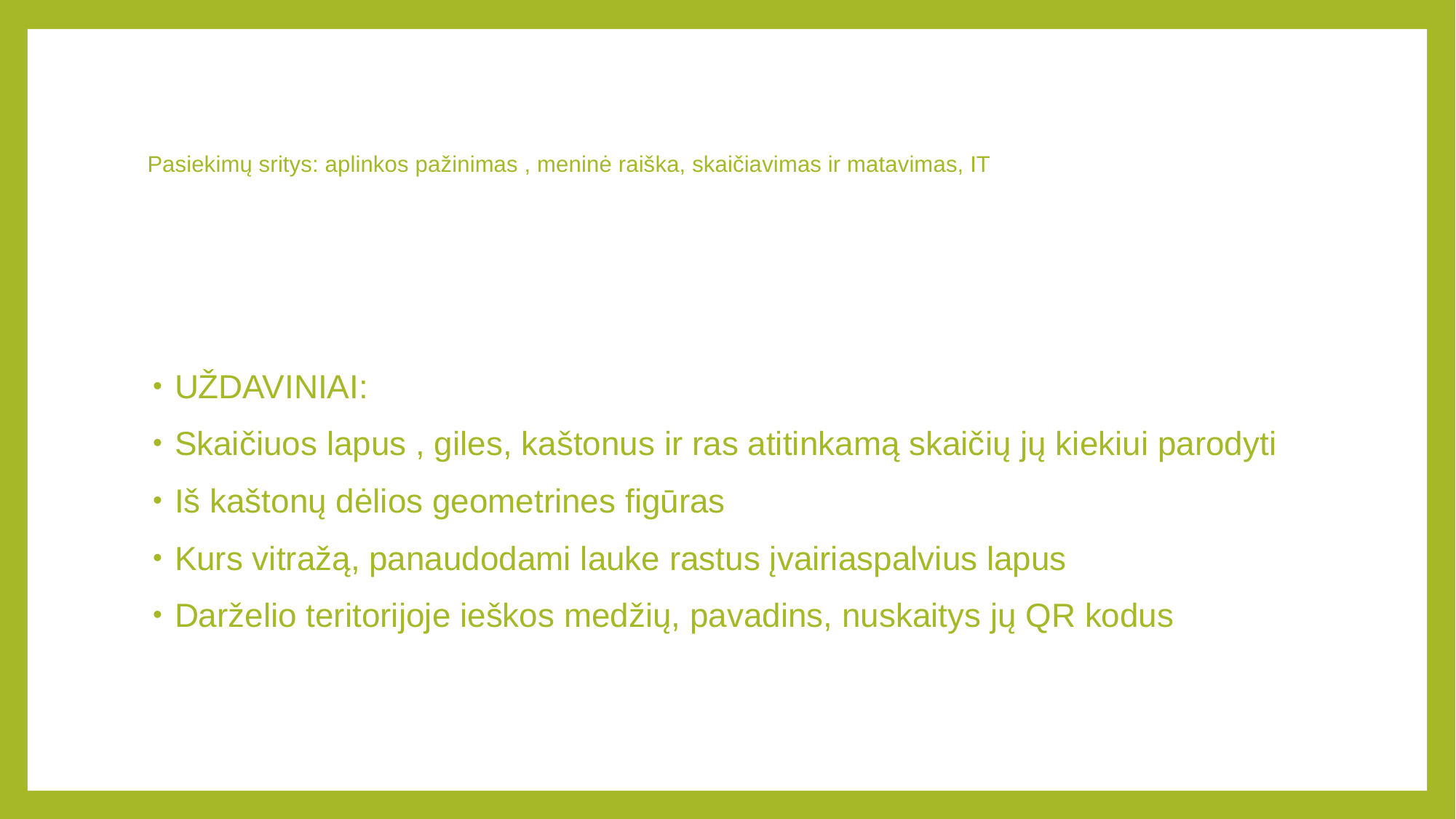

# Pasiekimų sritys: aplinkos pažinimas , meninė raiška, skaičiavimas ir matavimas, IT

UŽDAVINIAI:
Skaičiuos lapus , giles, kaštonus ir ras atitinkamą skaičių jų kiekiui parodyti
Iš kaštonų dėlios geometrines figūras
Kurs vitražą, panaudodami lauke rastus įvairiaspalvius lapus
Darželio teritorijoje ieškos medžių, pavadins, nuskaitys jų QR kodus